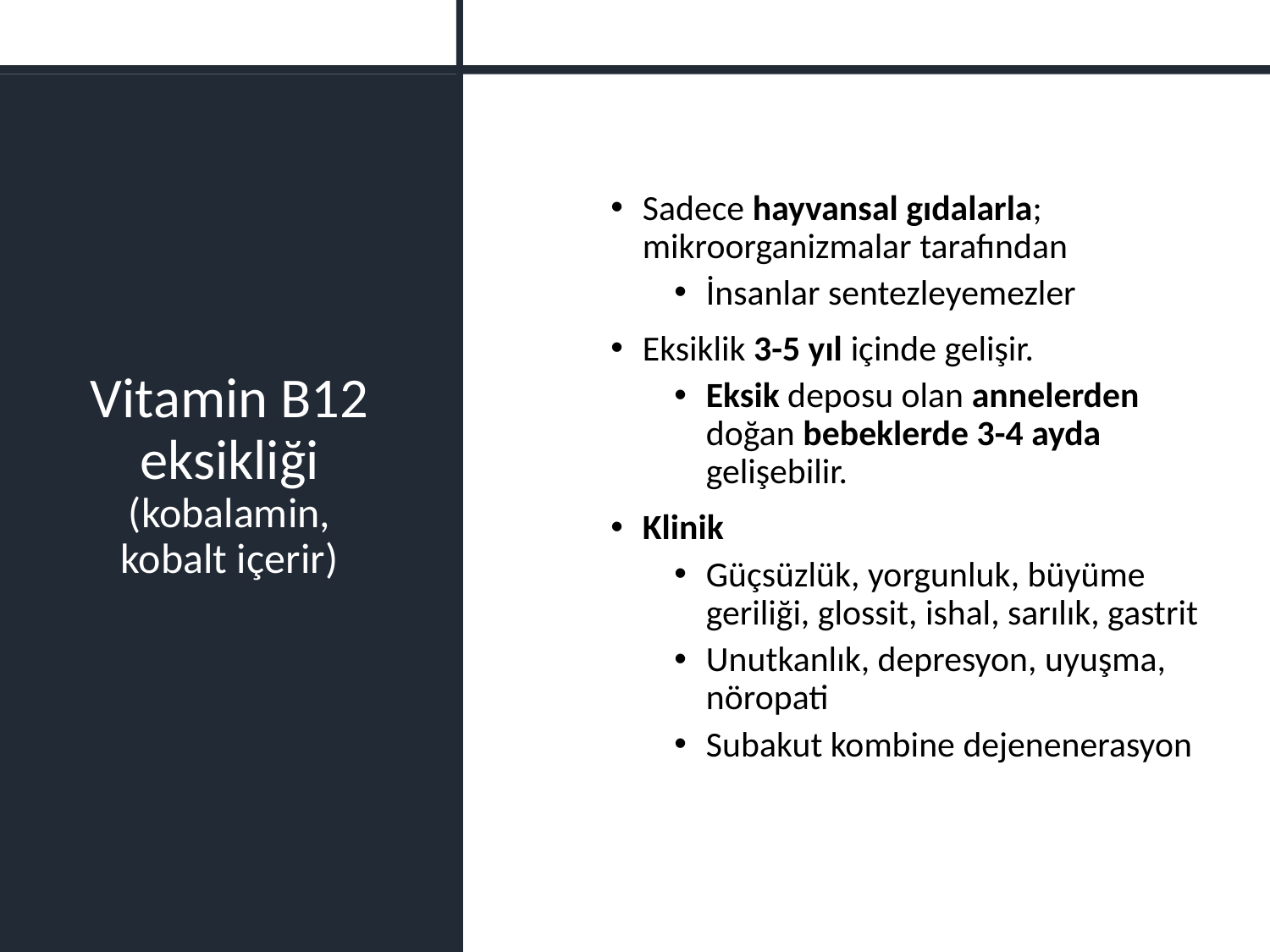

# Vitamin B12 eksikliği (kobalamin, kobalt içerir)
Sadece hayvansal gıdalarla; mikroorganizmalar tarafından
İnsanlar sentezleyemezler
Eksiklik 3-5 yıl içinde gelişir.
Eksik deposu olan annelerden doğan bebeklerde 3-4 ayda gelişebilir.
Klinik
Güçsüzlük, yorgunluk, büyüme geriliği, glossit, ishal, sarılık, gastrit
Unutkanlık, depresyon, uyuşma, nöropati
Subakut kombine dejenenerasyon